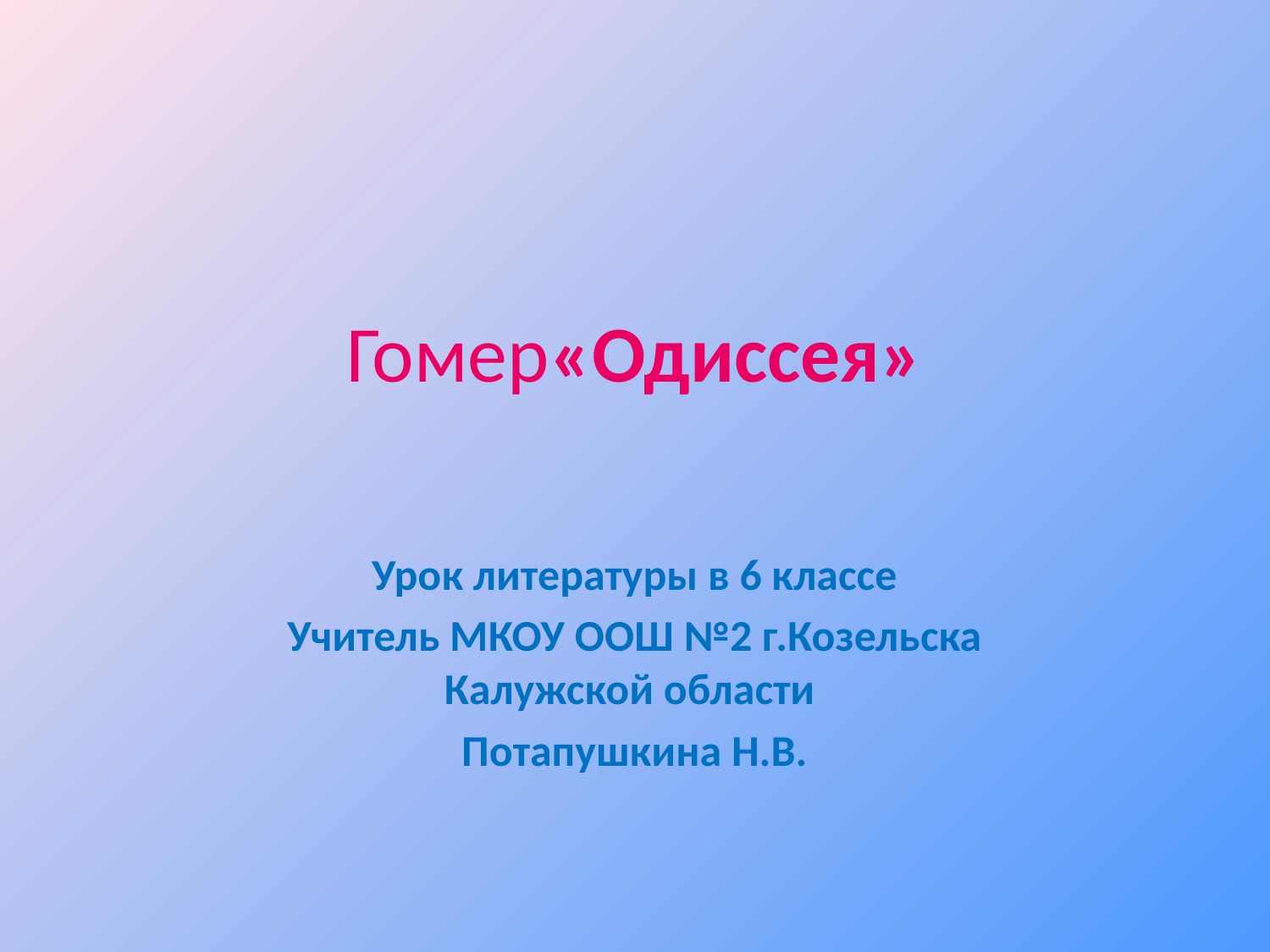

# Гомер«Одиссея»
Урок литературы в 6 классе
Учитель МКОУ ООШ №2 г.Козельска Калужской области
Потапушкина Н.В.